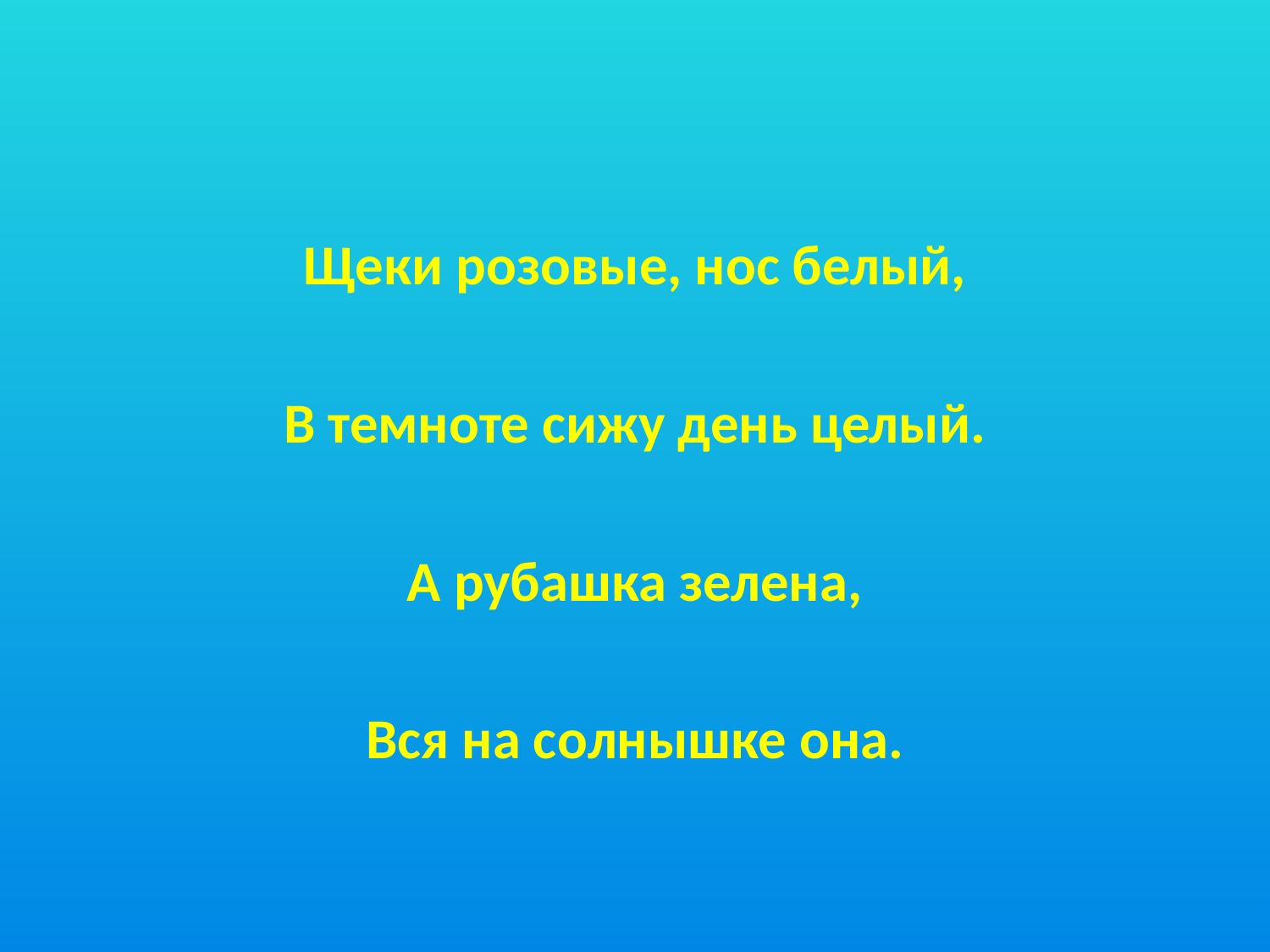

#
Щеки розовые, нос белый,

В темноте сижу день целый.

А рубашка зелена,

Вся на солнышке она.